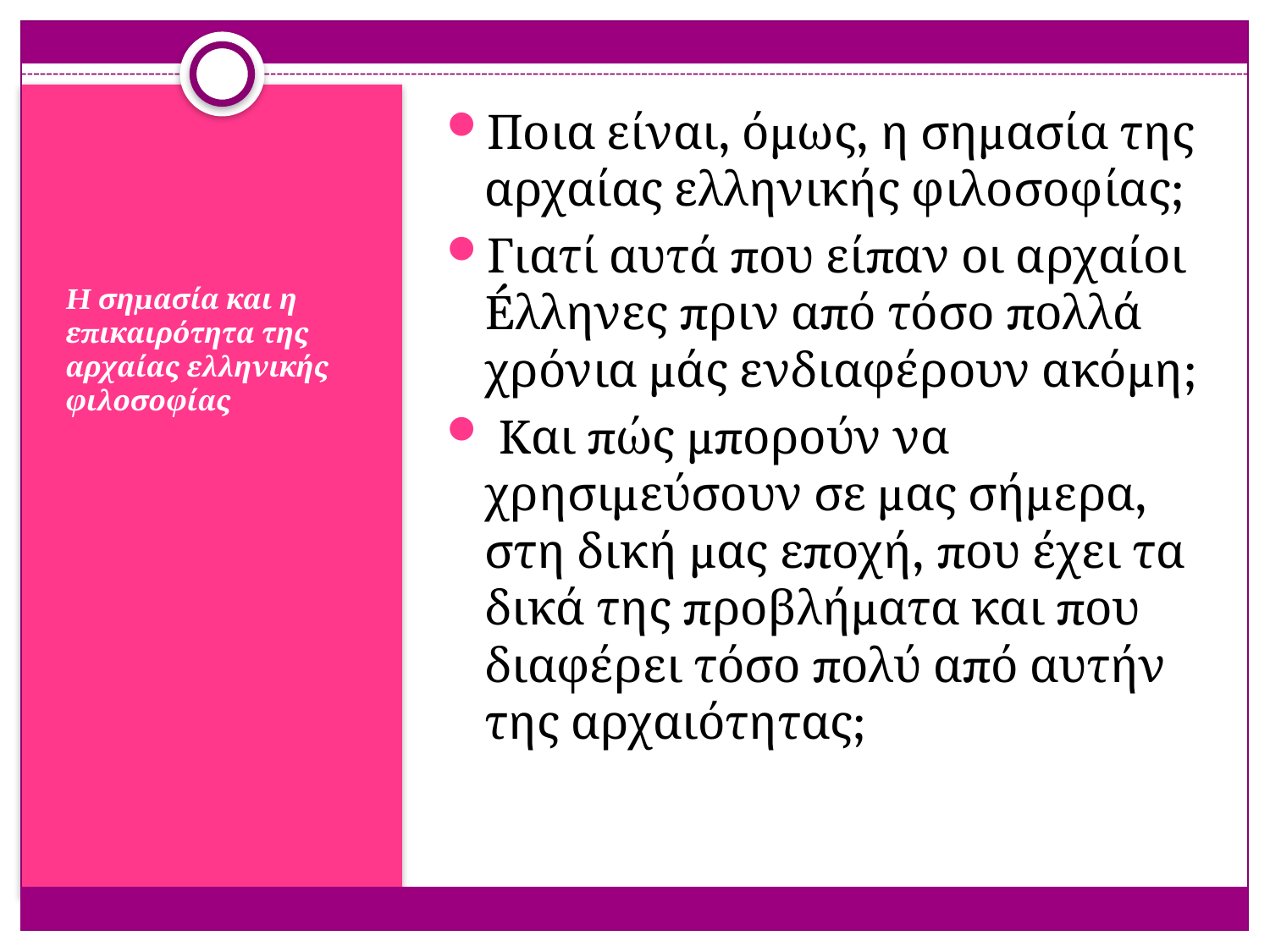

Ποια είναι, όμως, η σημασία της αρχαίας ελληνικής φιλοσοφίας;
Γιατί αυτά που είπαν οι αρχαίοι Έλληνες πριν από τόσο πολλά χρόνια μάς ενδιαφέρουν ακόμη;
 Και πώς μπορούν να χρησιμεύσουν σε μας σήμερα, στη δική μας εποχή, που έχει τα δικά της προβλήματα και που διαφέρει τόσο πολύ από αυτήν της αρχαιότητας;
#
Η σηµασία και η επικαιρότητα της αρχαίας ελληνικής φιλοσοφίας